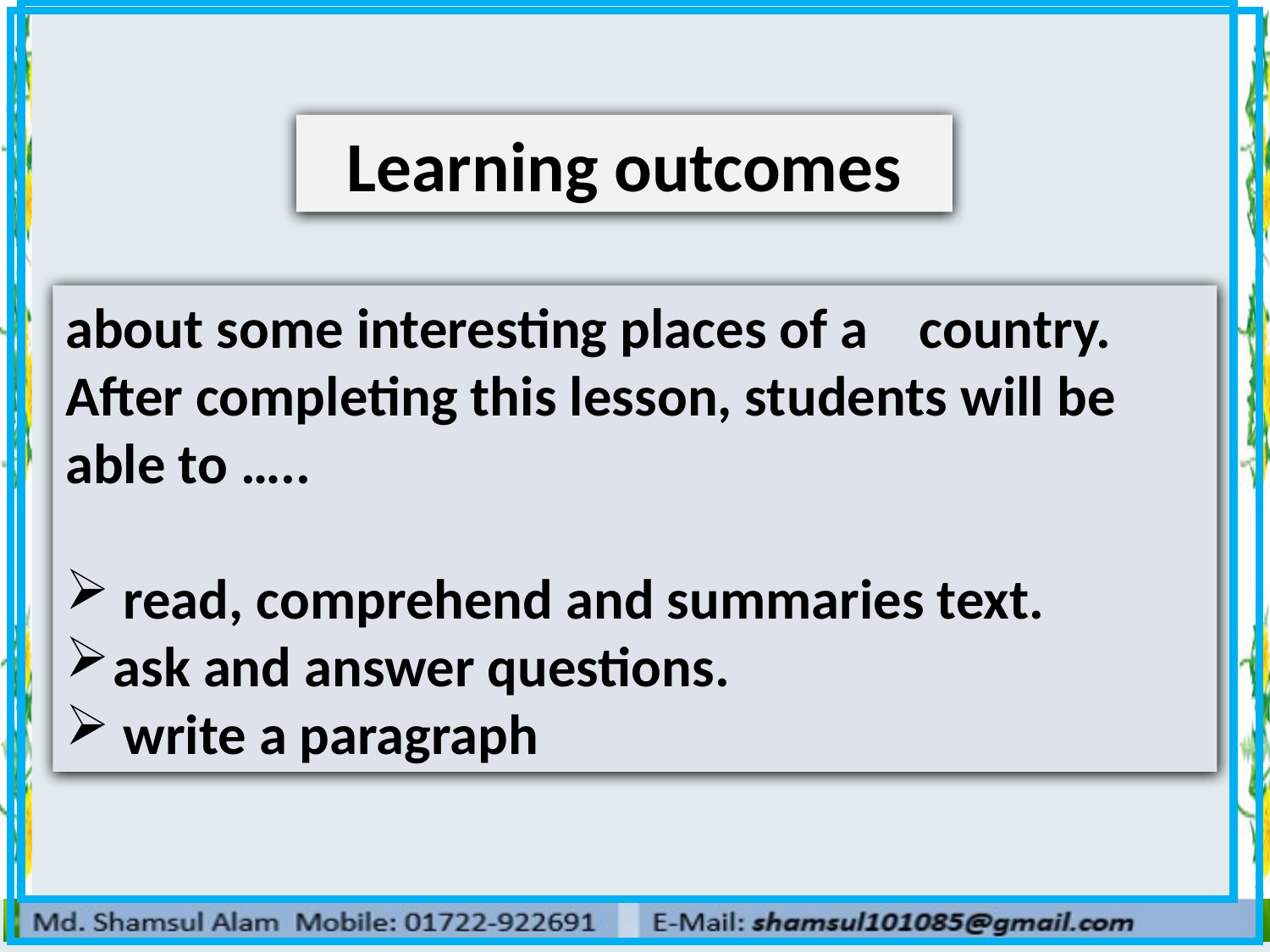

Learning outcomes
about some interesting places of a    country.
After completing this lesson, students will be able to …..

 read, comprehend and summaries text.
ask and answer questions.
 write a paragraph